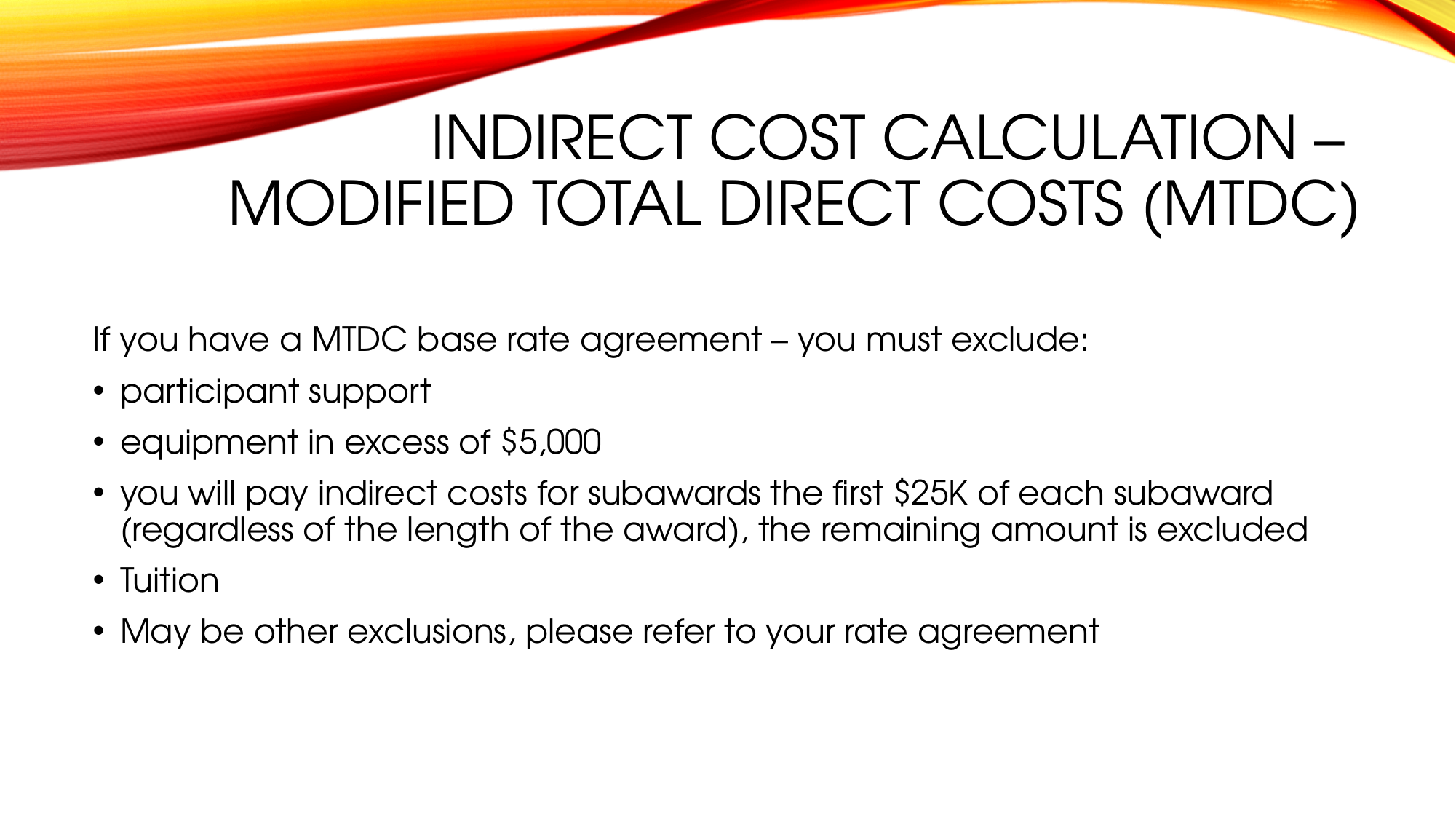

# Indirect cost calculation – modified total direct costs (mtdc)

If you have a MTDC base rate agreement – you must exclude:
participant support
equipment in excess of $5,000
you will pay indirect costs for subawards the first $25K of each subaward (regardless of the length of the award), the remaining amount is excluded
Tuition
May be other exclusions, please refer to your rate agreement